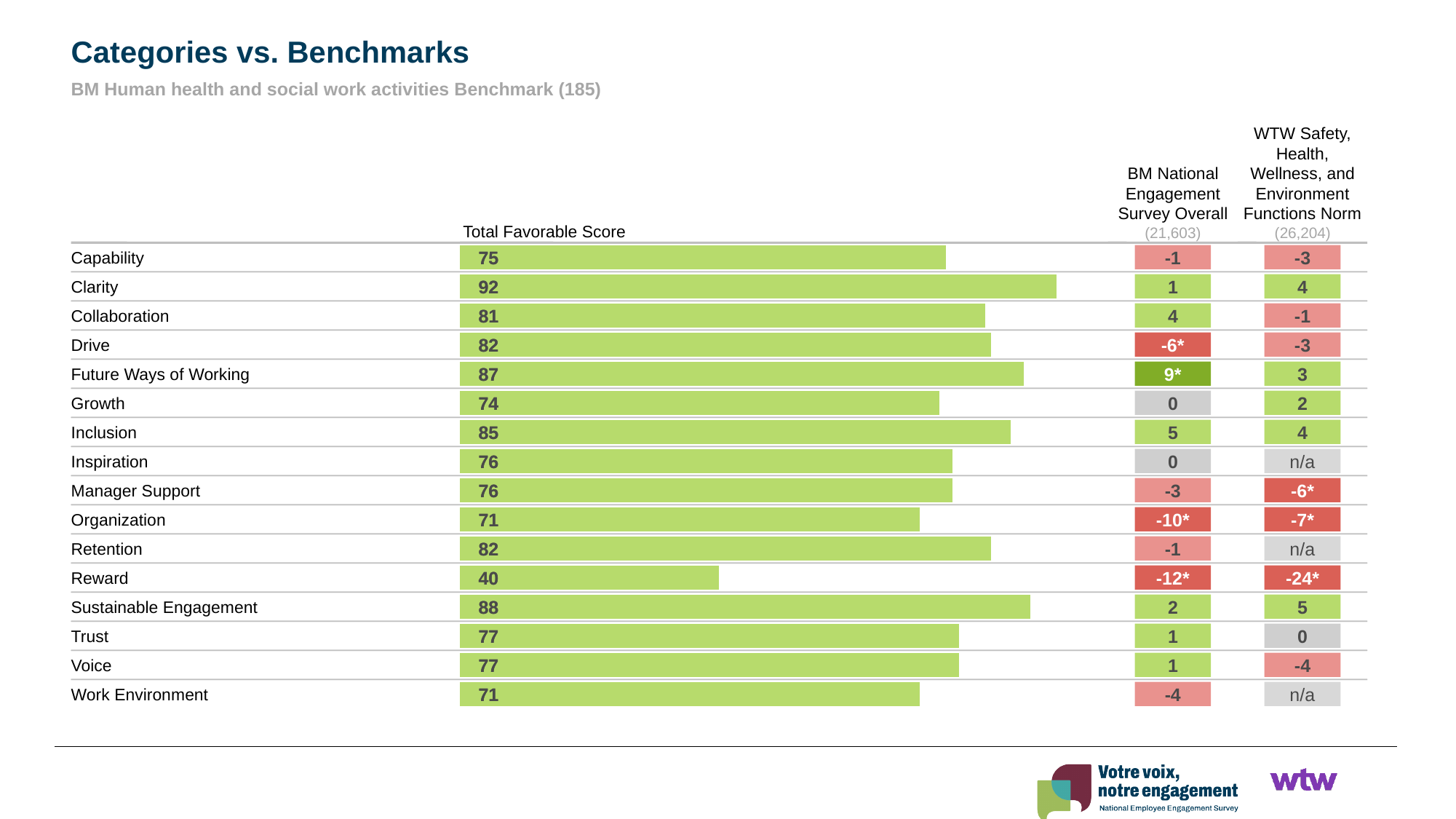

Categories vs. Benchmarks
BM Human health and social work activities Benchmark (185)
Total Favorable Score
BM National Engagement Survey Overall
(21,603)
WTW Safety, Health, Wellness, and Environment Functions Norm
(26,204)

Capability

### Chart

| Category | Score |
|---|---|
75
75
-1
-3

Clarity

### Chart

| Category | Score |
|---|---|
92
92
1
4

Collaboration

### Chart

| Category | Score |
|---|---|
81
81
4
-1

Drive

### Chart

| Category | Score |
|---|---|
82
82
-6*
-3

Future Ways of Working

### Chart

| Category | Score |
|---|---|
87
87
9*
3

Growth

### Chart

| Category | Score |
|---|---|
74
74
0
2

Inclusion

### Chart

| Category | Score |
|---|---|
85
85
5
4

Inspiration

### Chart

| Category | Score |
|---|---|
76
76
0
n/a

Manager Support

### Chart

| Category | Score |
|---|---|
76
76
-3
-6*

Organization

### Chart

| Category | Score |
|---|---|
71
71
-10*
-7*

Retention

### Chart

| Category | Score |
|---|---|
82
82
-1
n/a

Reward

### Chart

| Category | Score |
|---|---|
40
40
-12*
-24*

Sustainable Engagement

### Chart

| Category | Score |
|---|---|
88
88
2
5

Trust

### Chart

| Category | Score |
|---|---|
77
77
1
0

Voice

### Chart

| Category | Score |
|---|---|
77
77
1
-4

Work Environment

### Chart

| Category | Score |
|---|---|
71
71
-4
n/a